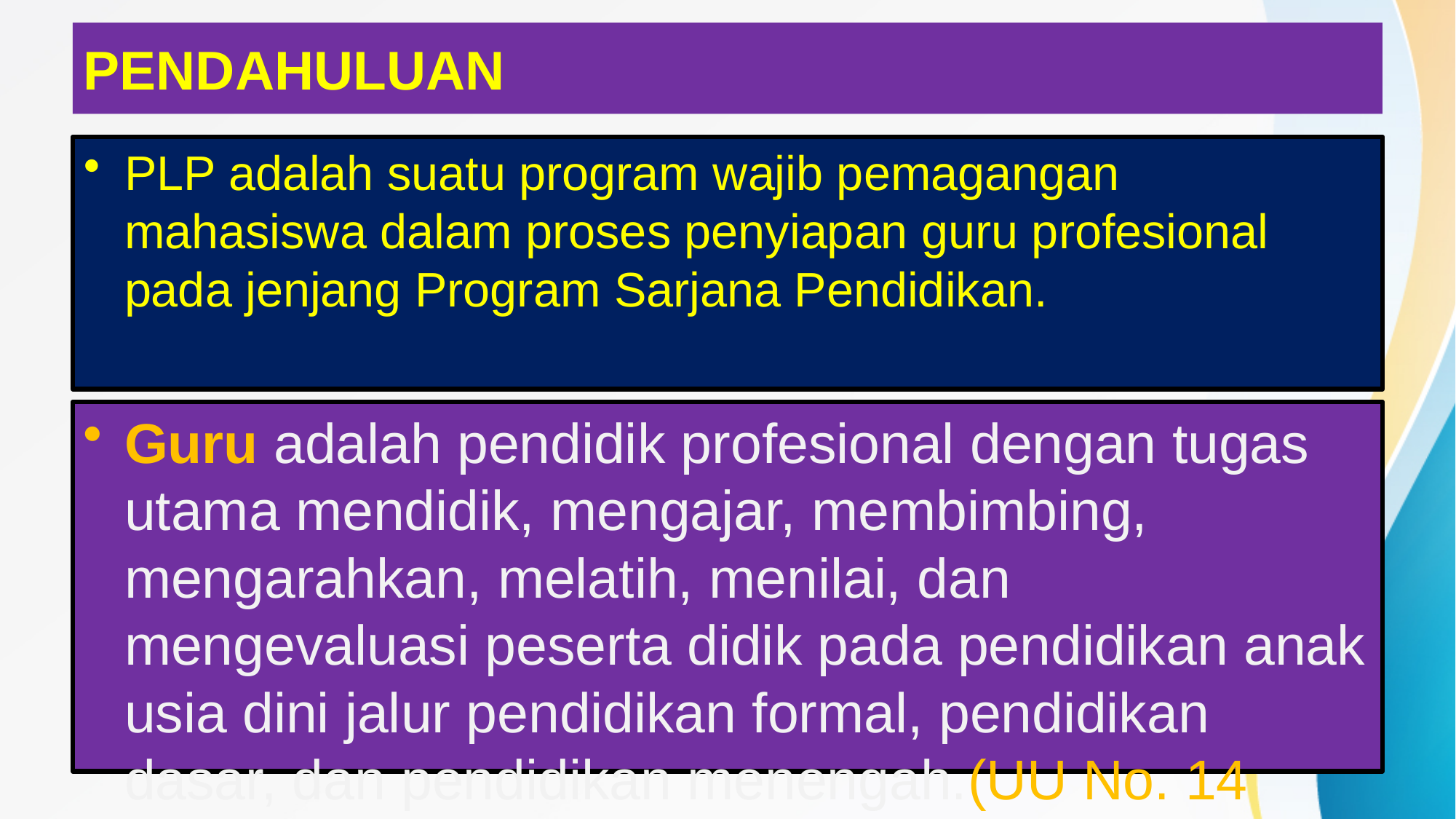

# PENDAHULUAN
PLP adalah suatu program wajib pemagangan mahasiswa dalam proses penyiapan guru profesional pada jenjang Program Sarjana Pendidikan.

Guru adalah pendidik profesional dengan tugas utama mendidik, mengajar, membimbing, mengarahkan, melatih, menilai, dan mengevaluasi peserta didik pada pendidikan anak usia dini jalur pendidikan formal, pendidikan dasar, dan pendidikan menengah.(UU No. 14 Tahun 2005 tentang Guru dan Dosen).